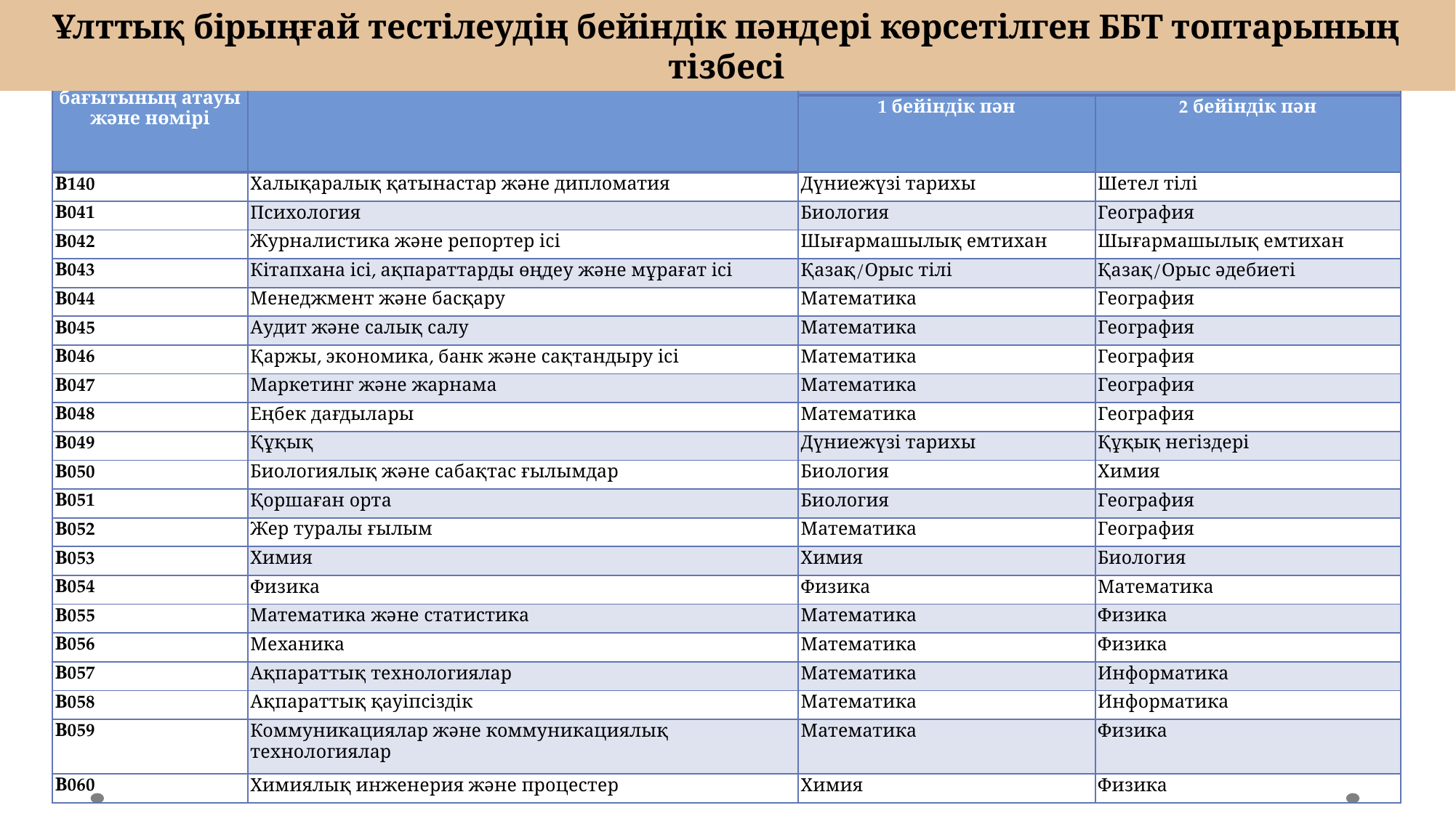

Ұлттық бірыңғай тестілеудің бейіндік пәндері көрсетілген ББТ топтарының тізбесі
| Дайындау бағытының атауы және нөмірі | Білім беру бағдарламалары тобы | Бейіндік пәндер |  |
| --- | --- | --- | --- |
|  |  | 1 бейіндік пән | 2 бейіндік пән |
| В140 | Халықаралық қатынастар және дипломатия | Дүниежүзі тарихы | Шетел тілі |
| В041 | Психология | Биология | География |
| В042 | Журналистика және репортер ісі | Шығармашылық емтихан | Шығармашылық емтихан |
| В043 | Кітапхана ісі, ақпараттарды өңдеу және мұрағат ісі | Қазақ/Орыс тілі | Қазақ/Орыс әдебиеті |
| В044 | Менеджмент және басқару | Математика | География |
| В045 | Аудит және салық салу | Математика | География |
| В046 | Қаржы, экономика, банк және сақтандыру ісі | Математика | География |
| В047 | Маркетинг және жарнама | Математика | География |
| В048 | Еңбек дағдылары | Математика | География |
| В049 | Құқық | Дүниежүзі тарихы | Құқық негіздері |
| В050 | Биологиялық және сабақтас ғылымдар | Биология | Химия |
| В051 | Қоршаған орта | Биология | География |
| В052 | Жер туралы ғылым | Математика | География |
| В053 | Химия | Химия | Биология |
| В054 | Физика | Физика | Математика |
| В055 | Математика және статистика | Математика | Физика |
| В056 | Механика | Математика | Физика |
| В057 | Ақпараттық технологиялар | Математика | Информатика |
| В058 | Ақпараттық қауіпсіздік | Математика | Информатика |
| В059 | Коммуникациялар және коммуникациялық технологиялар | Математика | Физика |
| В060 | Химиялық инженерия және процестер | Химия | Физика |